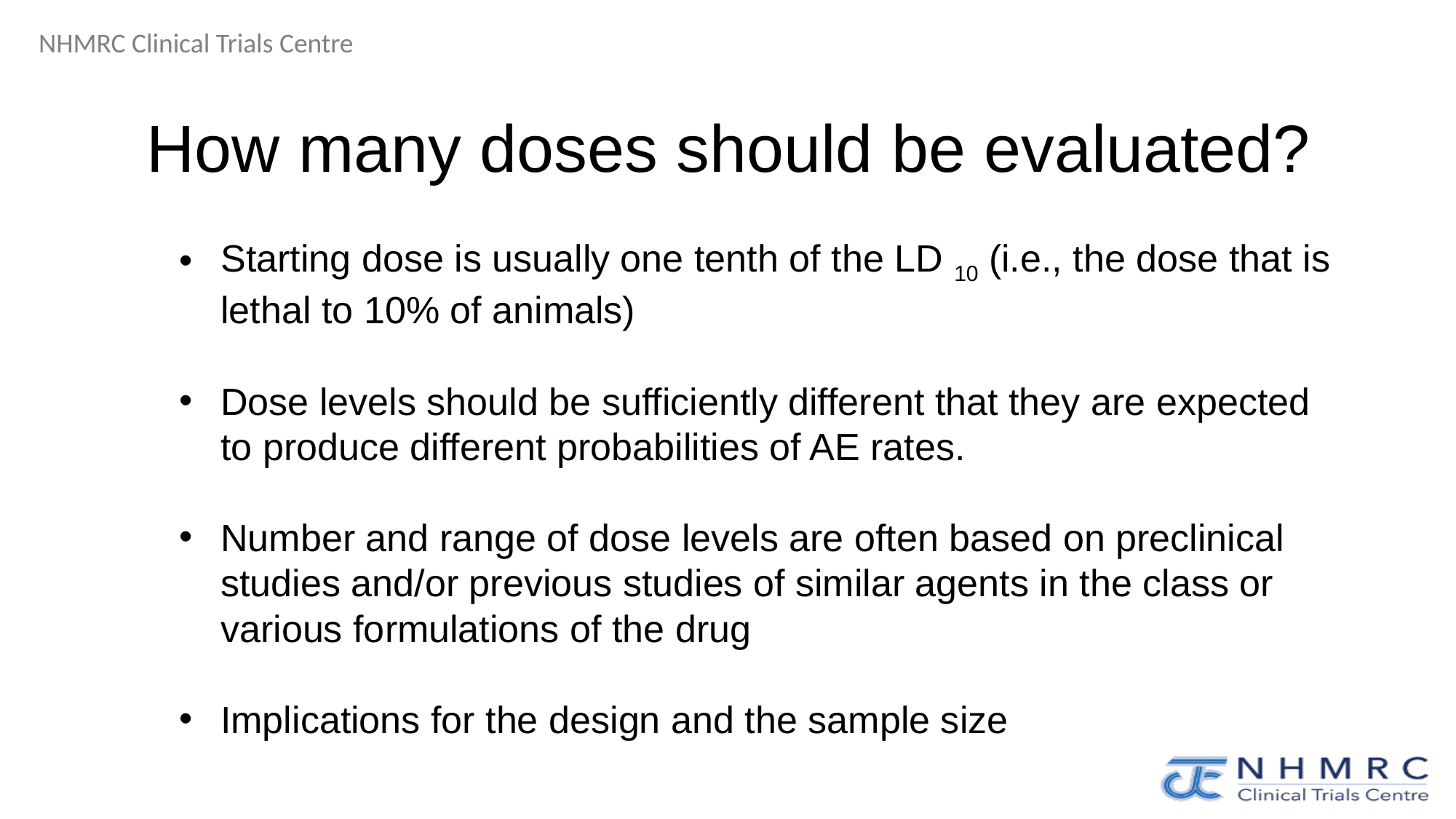

# How many doses should be evaluated?
Starting dose is usually one tenth of the LD 10 (i.e., the dose that is lethal to 10% of animals)

Dose levels should be sufficiently different that they are expected to produce different probabilities of AE rates.

Number and range of dose levels are often based on preclinical studies and/or previous studies of similar agents in the class or various formulations of the drug

Implications for the design and the sample size